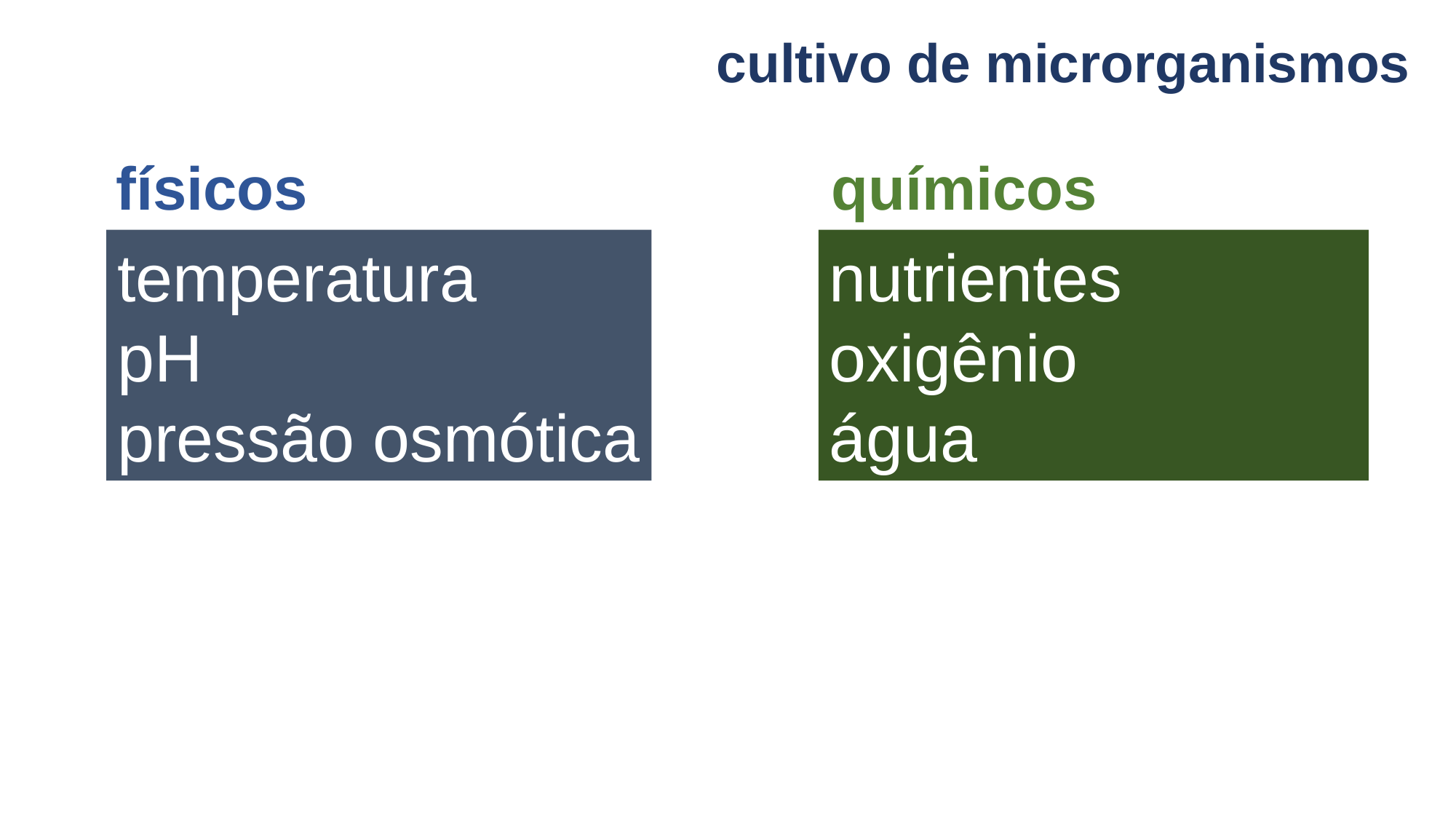

cultivo de microrganismos
físicos
químicos
temperatura
pH
pressão osmótica
nutrientes
oxigênio
água